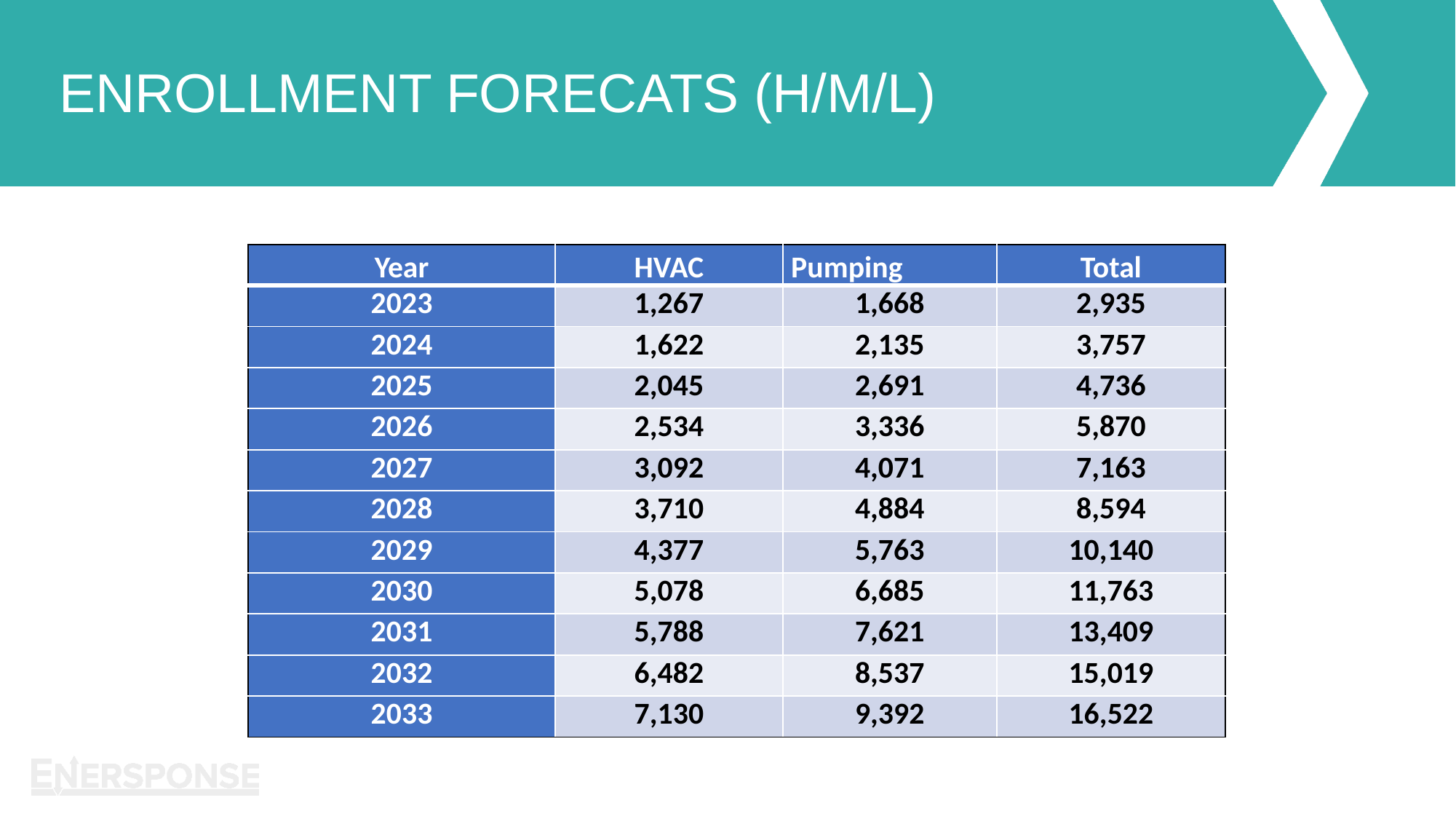

ENROLLMENT FORECATS (H/M/L)
| Year | HVAC | Pumping | Total |
| --- | --- | --- | --- |
| 2023 | 1,267 | 1,668 | 2,935 |
| 2024 | 1,622 | 2,135 | 3,757 |
| 2025 | 2,045 | 2,691 | 4,736 |
| 2026 | 2,534 | 3,336 | 5,870 |
| 2027 | 3,092 | 4,071 | 7,163 |
| 2028 | 3,710 | 4,884 | 8,594 |
| 2029 | 4,377 | 5,763 | 10,140 |
| 2030 | 5,078 | 6,685 | 11,763 |
| 2031 | 5,788 | 7,621 | 13,409 |
| 2032 | 6,482 | 8,537 | 15,019 |
| 2033 | 7,130 | 9,392 | 16,522 |